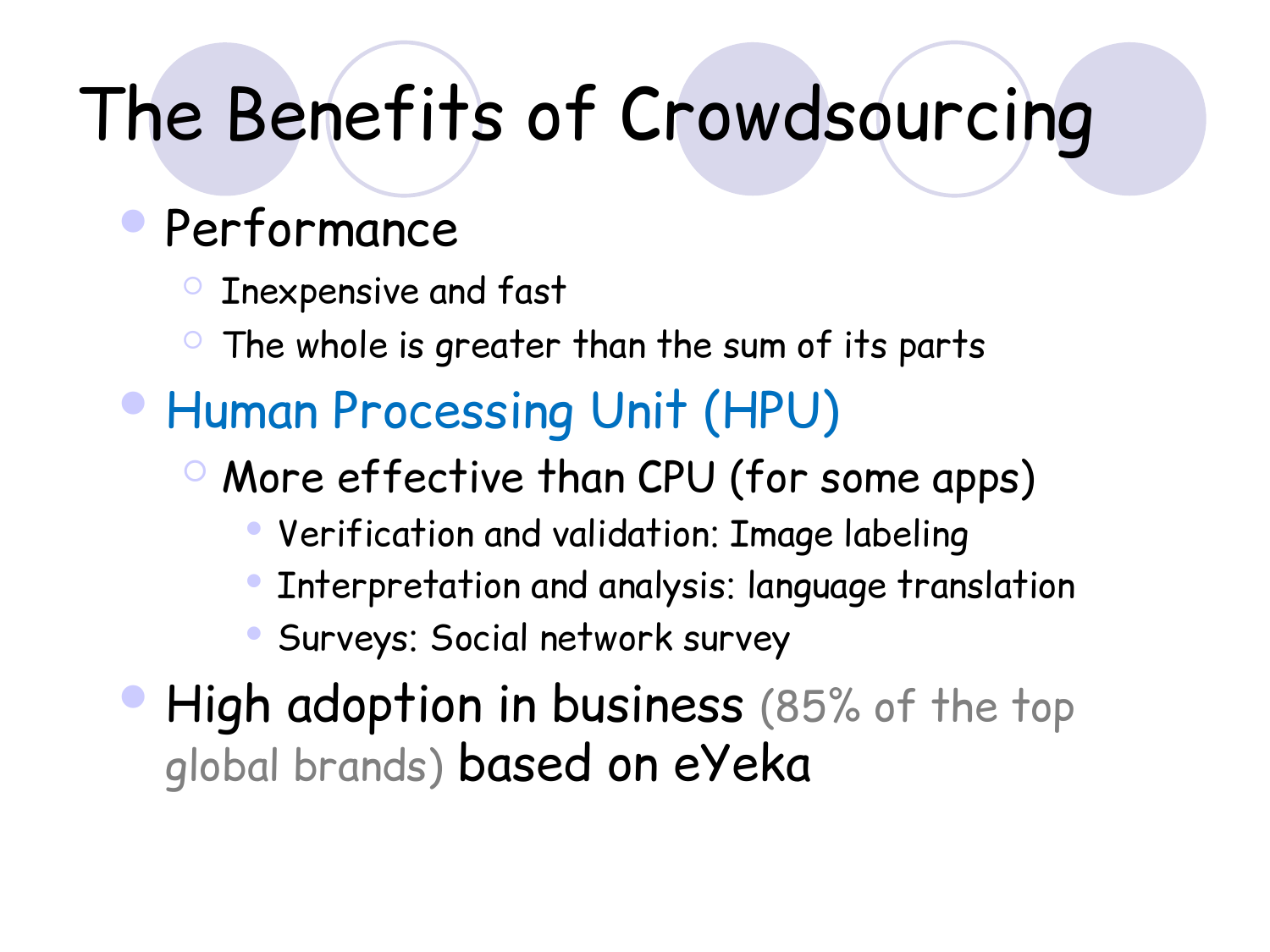

# The Benefits of Crowdsourcing
Performance
Inexpensive and fast
The whole is greater than the sum of its parts
Human Processing Unit (HPU)
More effective than CPU (for some apps)
Verification and validation: Image labeling
Interpretation and analysis: language translation
Surveys: Social network survey
High adoption in business (85% of the top global brands) based on eYeka